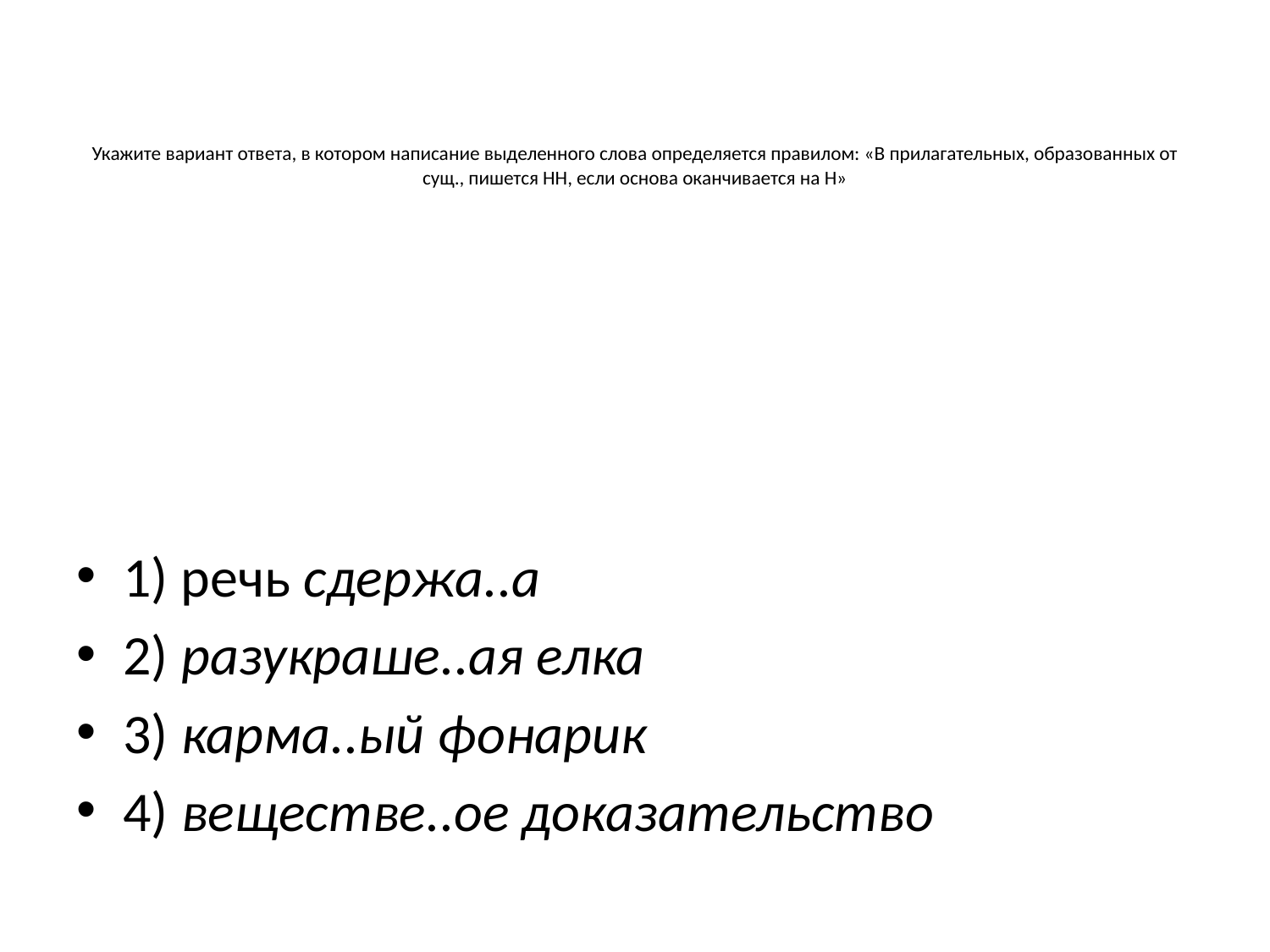

# Укажите вариант ответа, в котором написание выделенного слова определяется правилом: «В прилагательных, образованных от сущ., пишется НН, если основа оканчивается на Н»

1) речь сдержа..а
2) разукраше..ая елка
3) карма..ый фонарик
4) веществе..ое доказательство